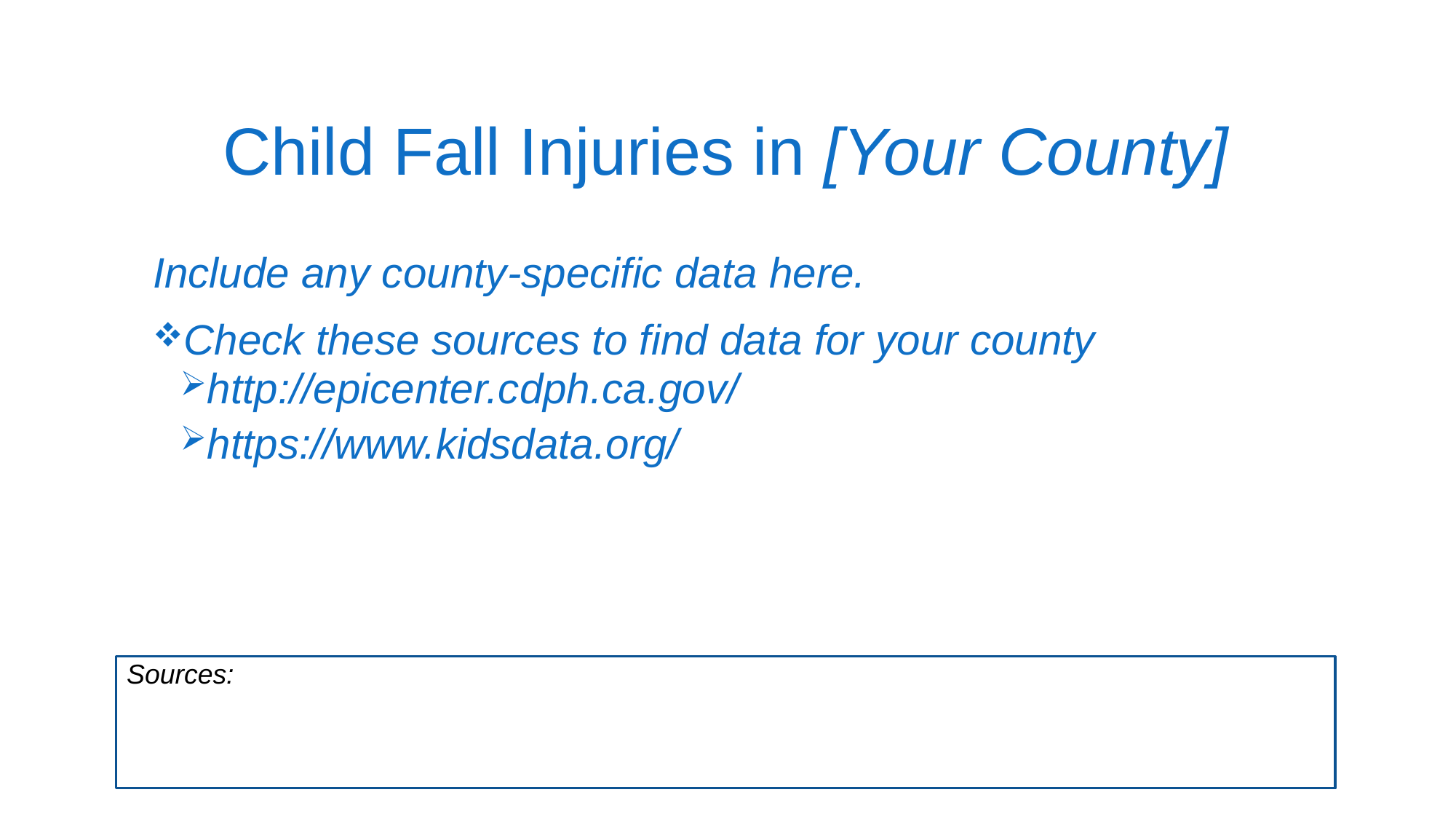

# Child Fall Injuries in [Your County]
Include any county-specific data here.
Check these sources to find data for your county
http://epicenter.cdph.ca.gov/
https://www.kidsdata.org/

Sources: